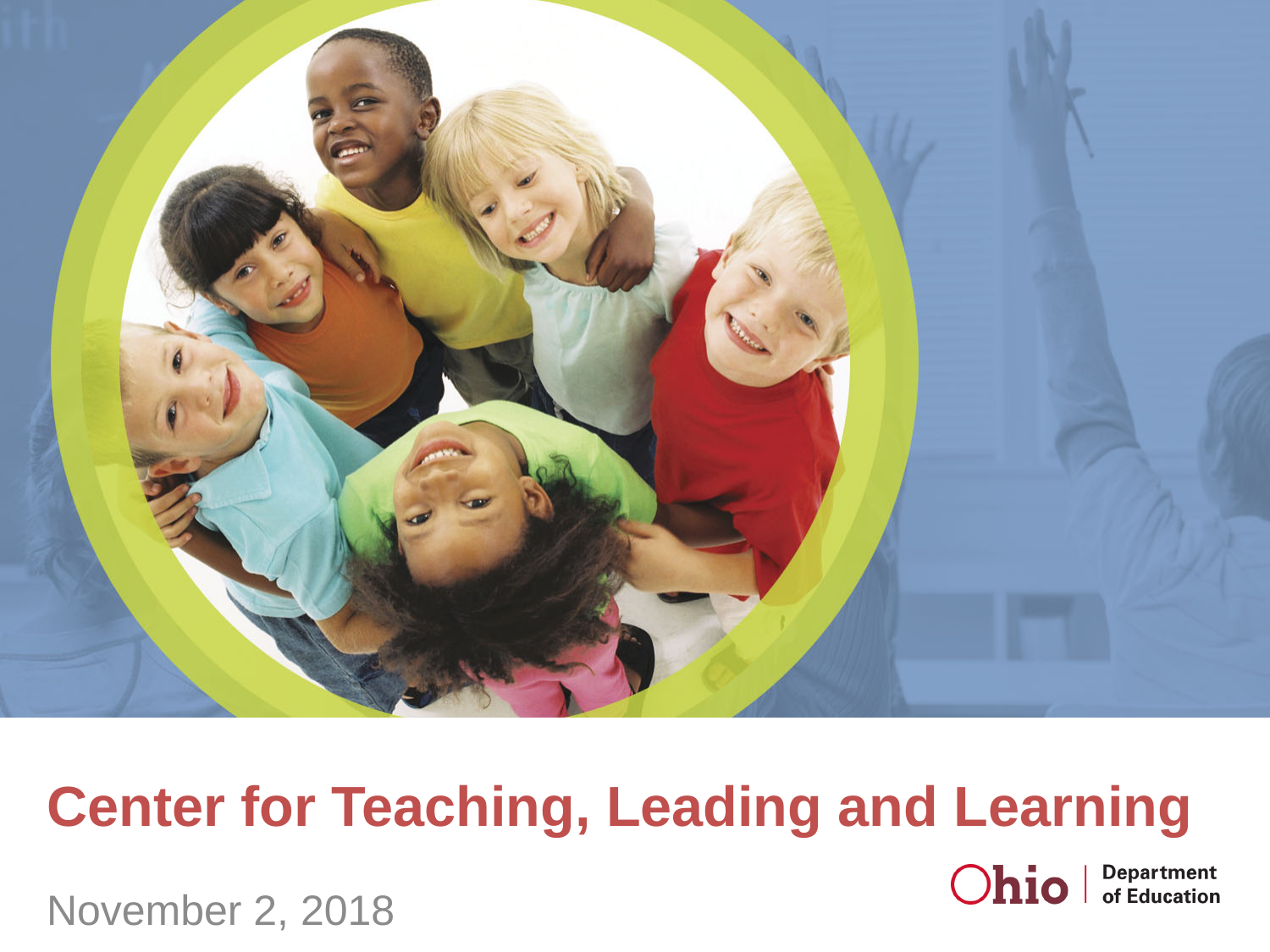

# Center for Teaching, Leading and Learning
November 2, 2018